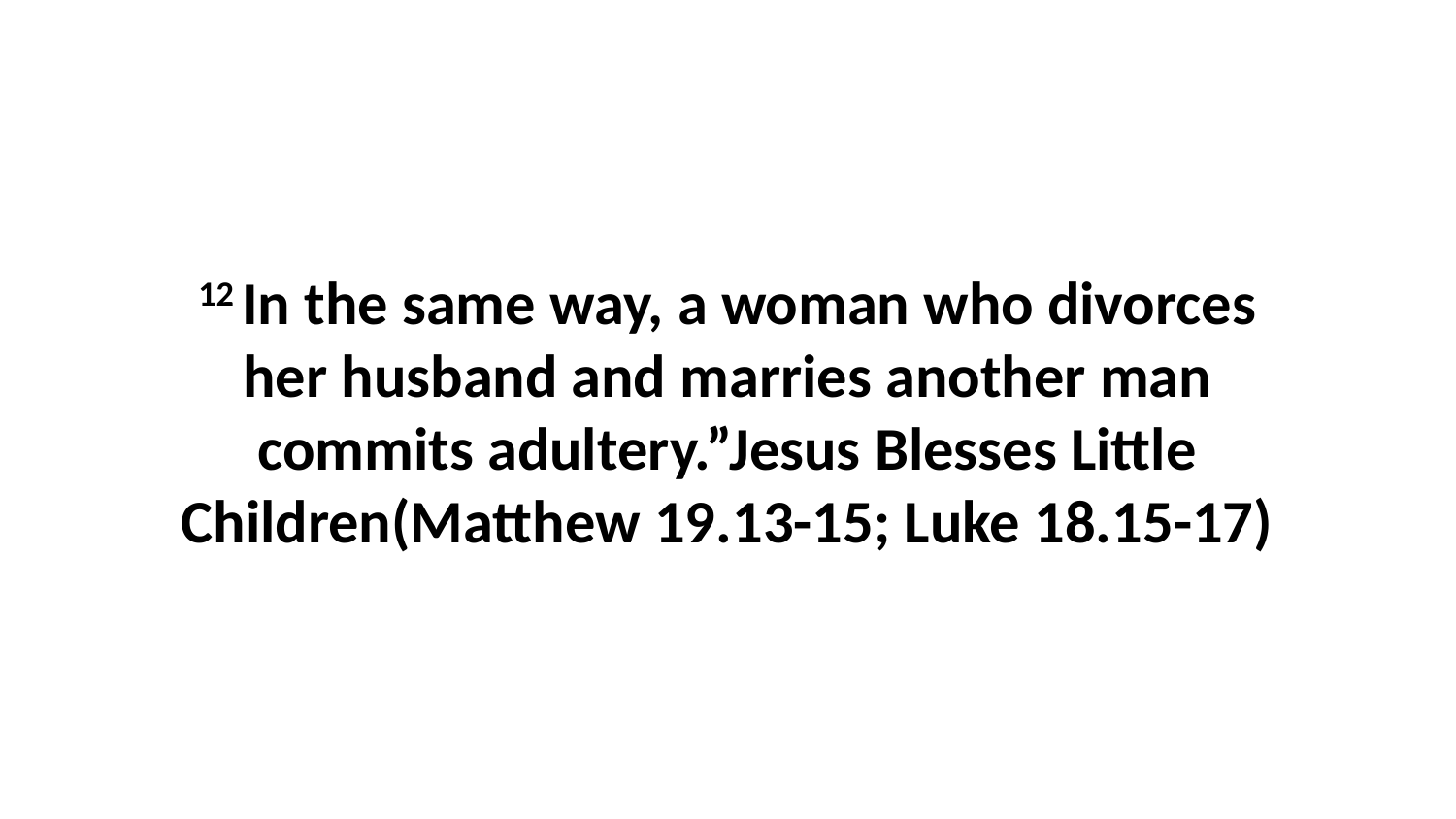

12 In the same way, a woman who divorces her husband and marries another man commits adultery.”Jesus Blesses Little Children(Matthew 19.13-15; Luke 18.15-17)